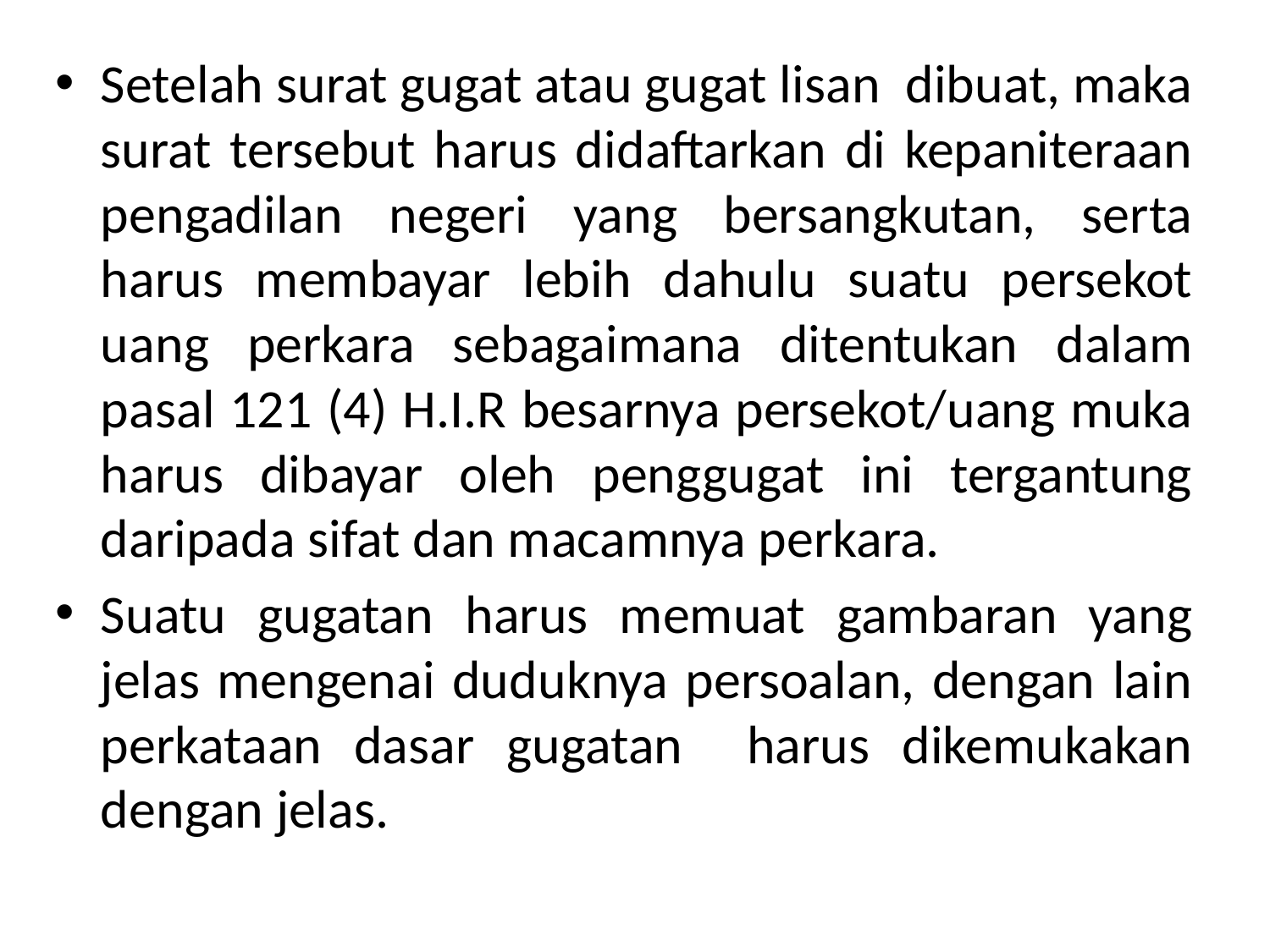

Setelah surat gugat atau gugat lisan  dibuat, maka surat tersebut harus didaftarkan di kepaniteraan pengadilan negeri yang bersangkutan, serta harus membayar lebih dahulu suatu persekot uang perkara sebagaimana ditentukan dalam pasal 121 (4) H.I.R besarnya persekot/uang muka harus dibayar oleh penggugat ini tergantung daripada sifat dan macamnya perkara.
Suatu gugatan harus memuat gambaran yang jelas mengenai duduknya persoalan, dengan lain perkataan dasar gugatan  harus dikemukakan dengan jelas.